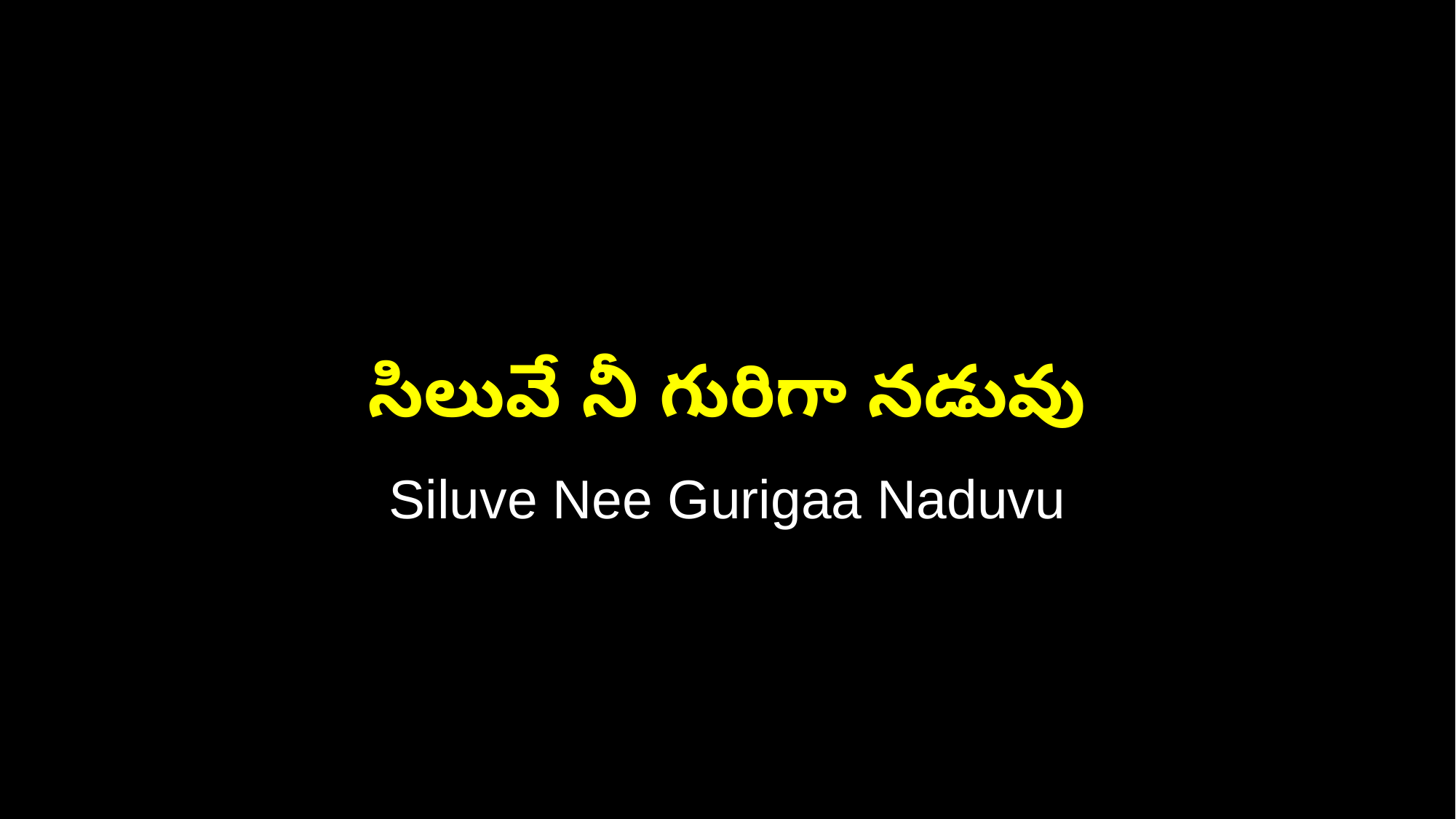

సిలువే నీ గురిగా నడువు
Siluve Nee Gurigaa Naduvu